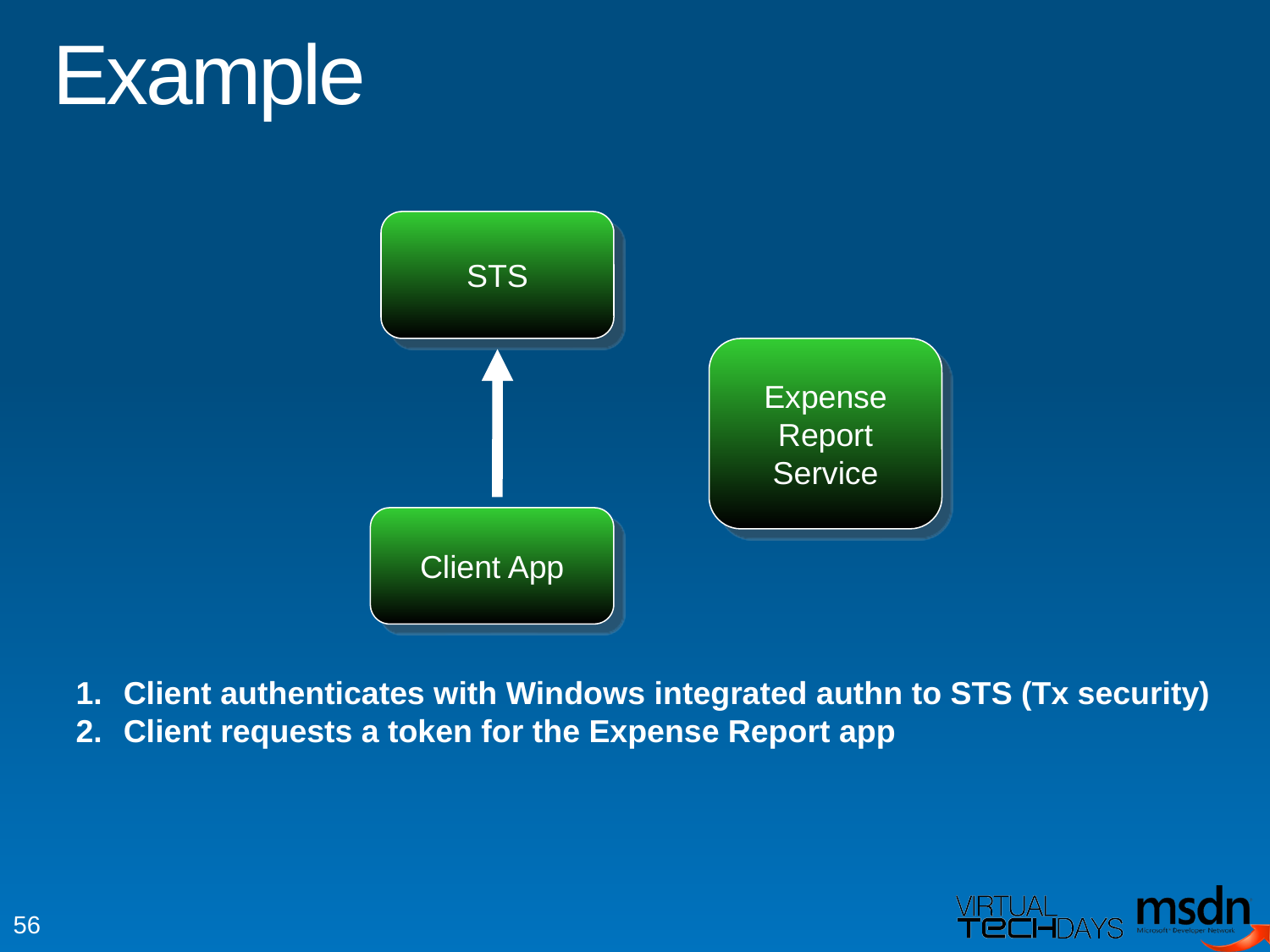

# Example
STS
Expense
Report
Service

Client App
Client authenticates with Windows integrated authn to STS (Tx security)
Client requests a token for the Expense Report app